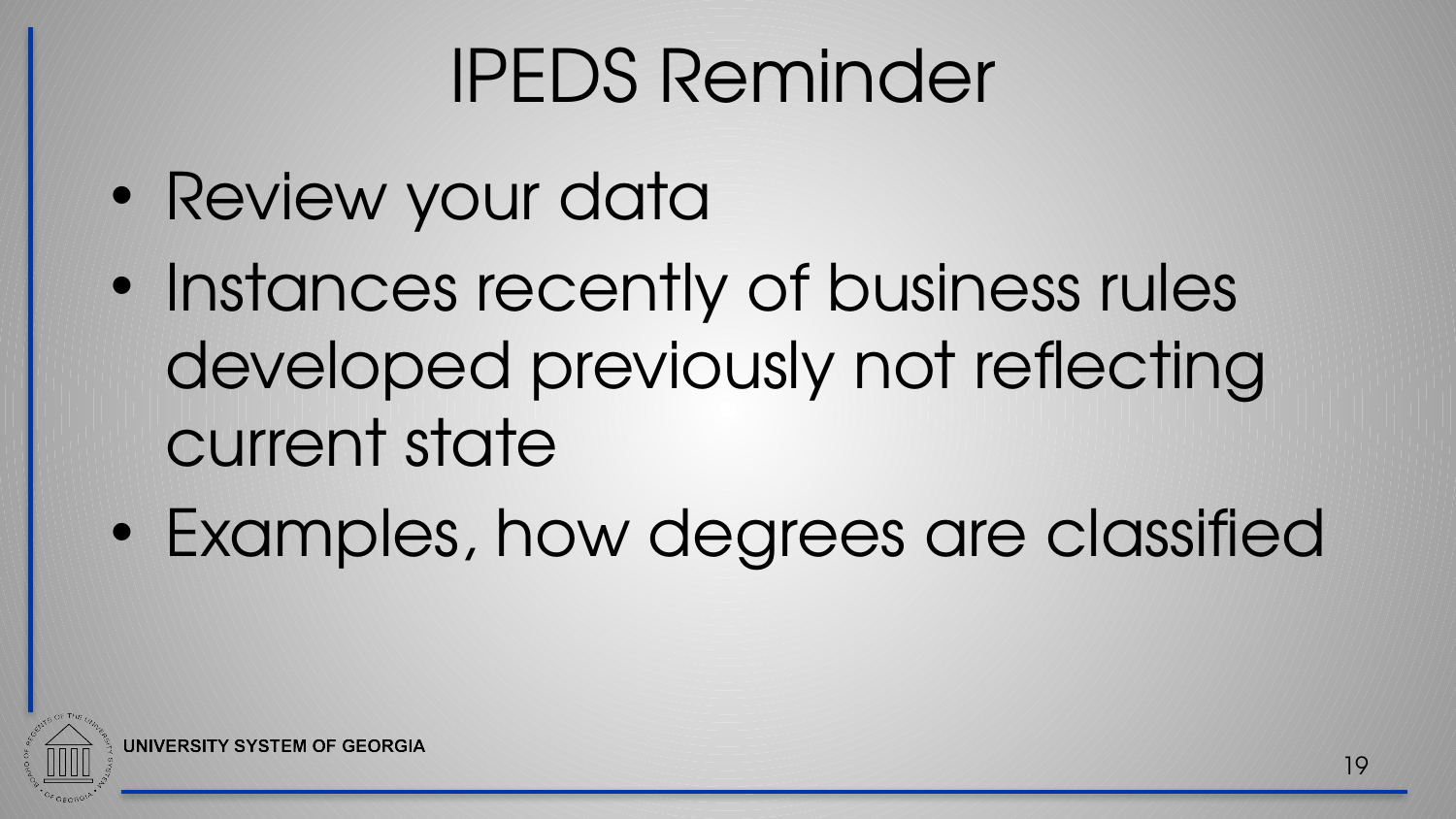

# IPEDS Reminder
Review your data
Instances recently of business rules developed previously not reflecting current state
Examples, how degrees are classified

19